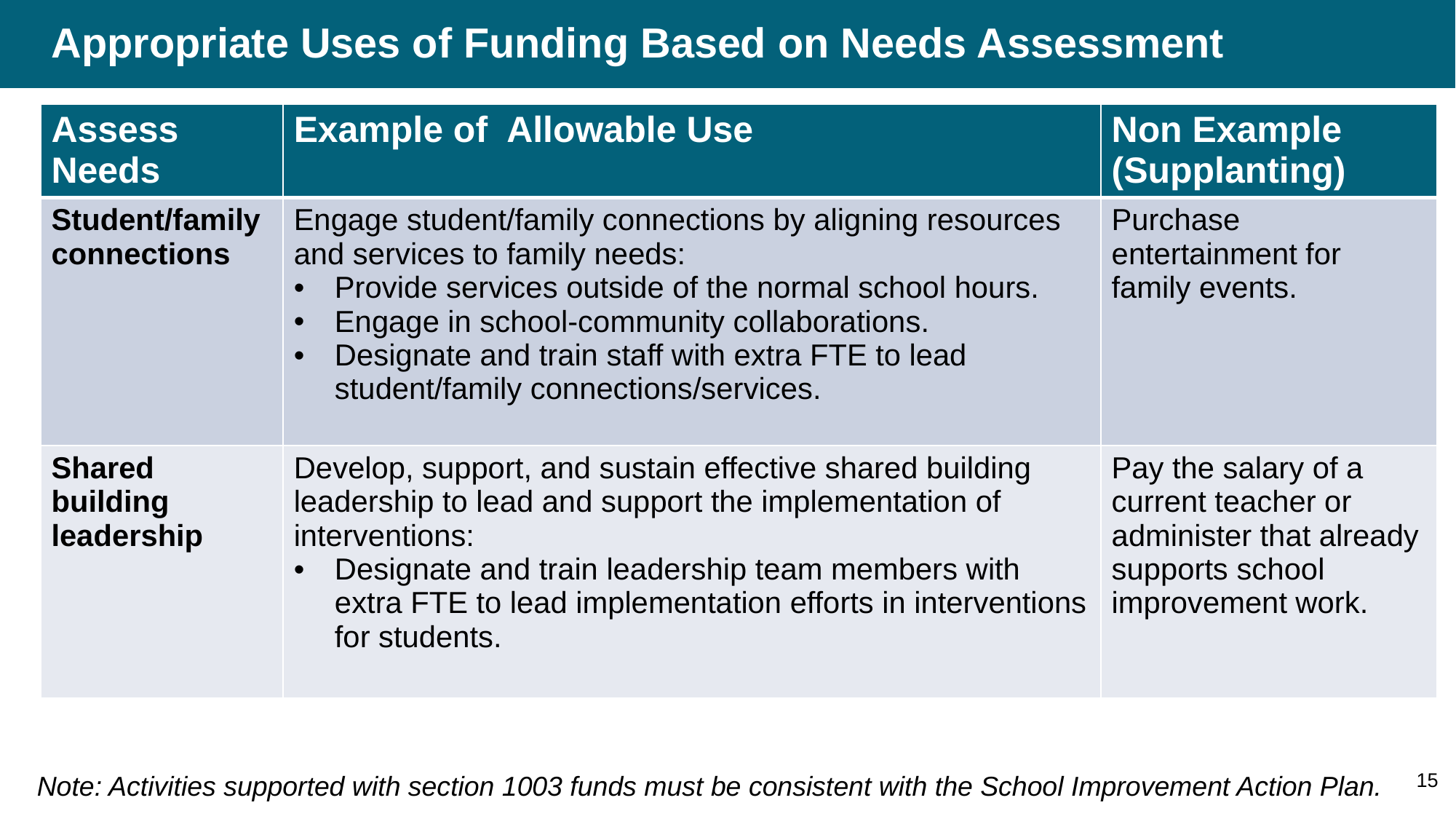

# Appropriate Uses of Funding Based on Needs Assessment
| Assess Needs | Example of Allowable Use | Non Example (Supplanting) |
| --- | --- | --- |
| Student/family connections | Engage student/family connections by aligning resources and services to family needs: Provide services outside of the normal school hours. Engage in school-community collaborations. Designate and train staff with extra FTE to lead student/family connections/services. | Purchase entertainment for family events. |
| Shared building leadership | Develop, support, and sustain effective shared building leadership to lead and support the implementation of interventions: Designate and train leadership team members with extra FTE to lead implementation efforts in interventions for students. | Pay the salary of a current teacher or administer that already supports school improvement work. |
15
Note: Activities supported with section 1003 funds must be consistent with the School Improvement Action Plan.